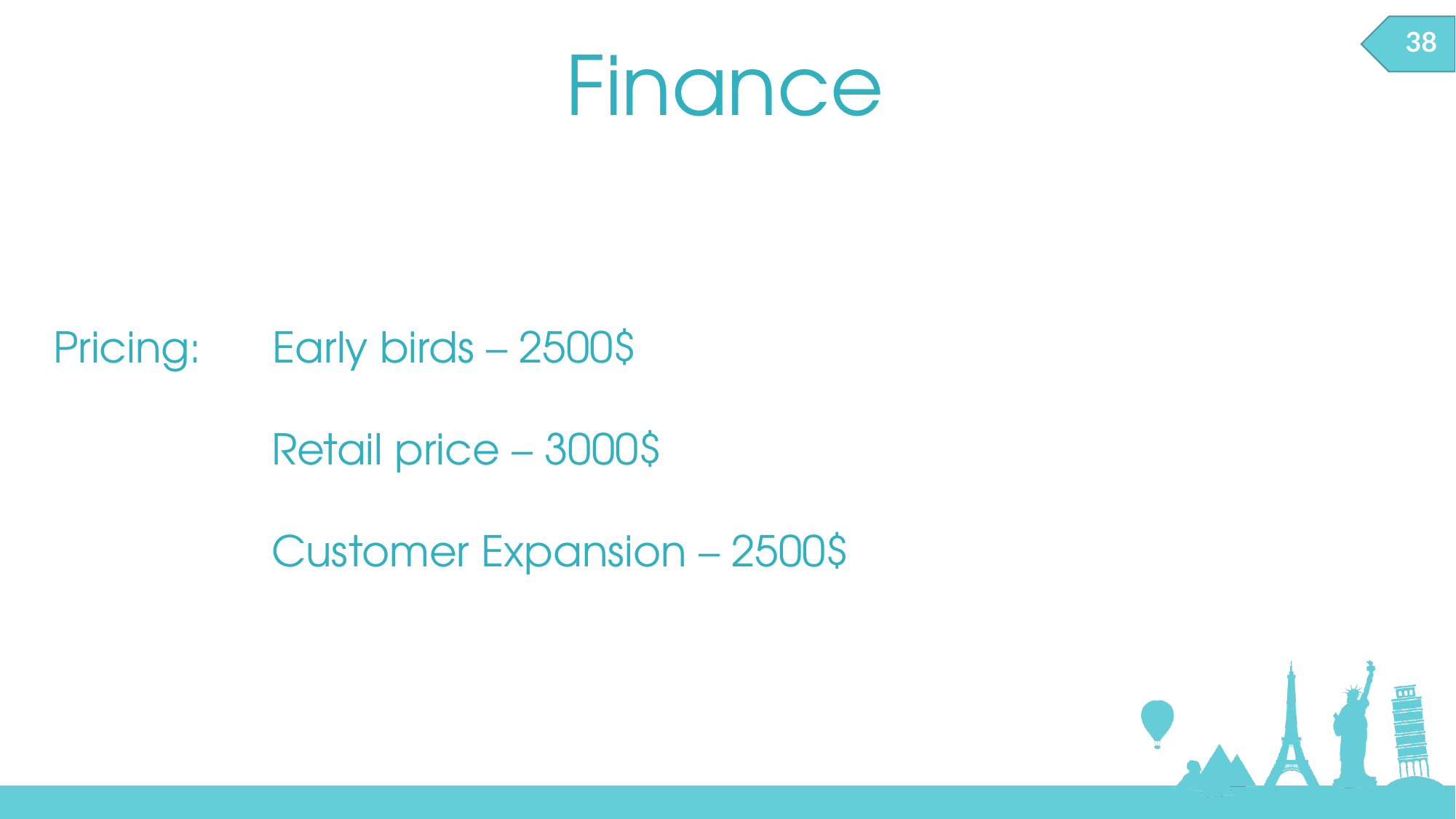

38
Finance
Pricing:      Early birds – 2500$
		Retail price – 3000$
		Customer Expansion – 2500$